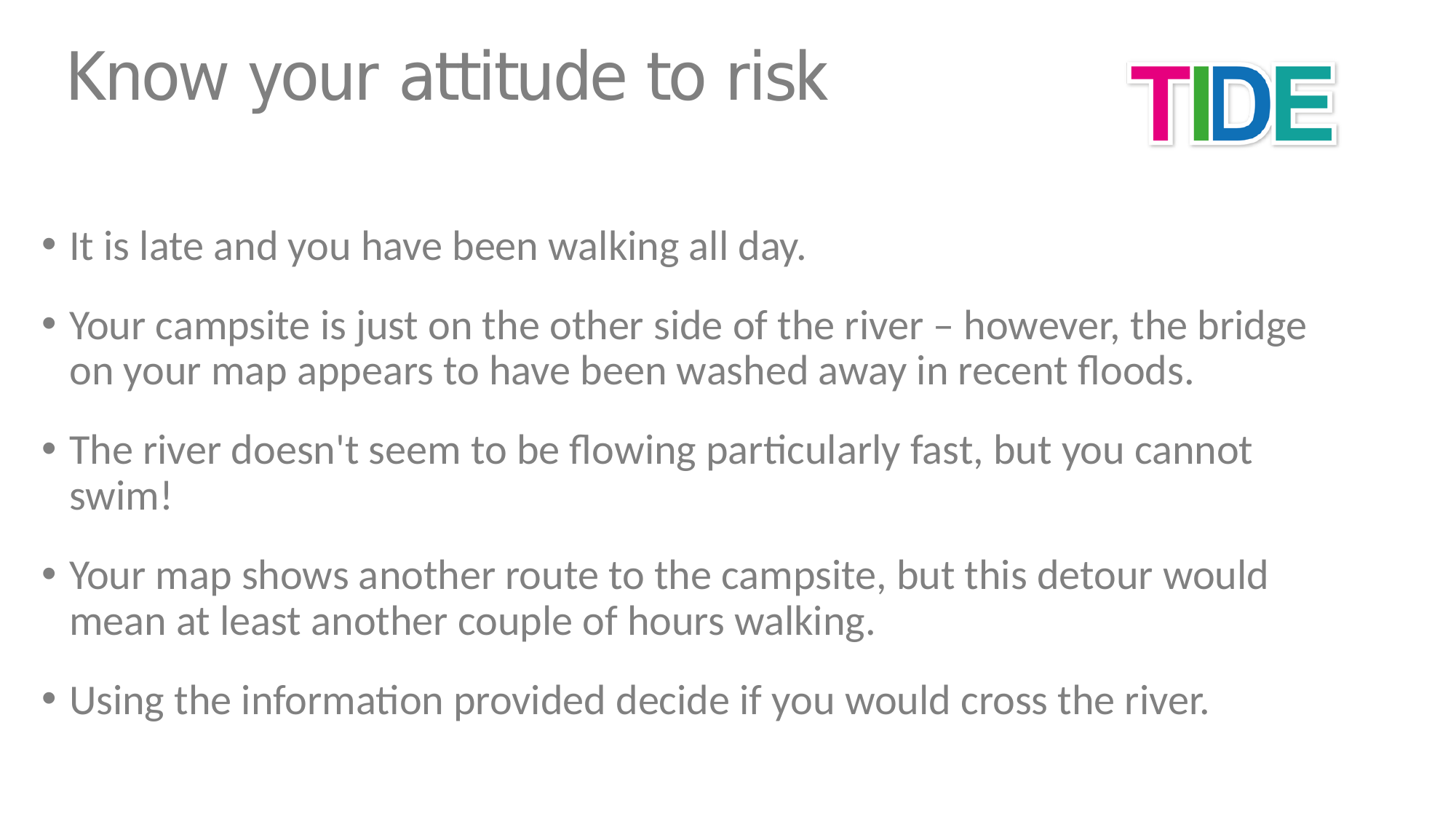

Know your attitude to risk
It is late and you have been walking all day.
Your campsite is just on the other side of the river – however, the bridge on your map appears to have been washed away in recent floods.
The river doesn't seem to be flowing particularly fast, but you cannot swim!
Your map shows another route to the campsite, but this detour would mean at least another couple of hours walking.
Using the information provided decide if you would cross the river.